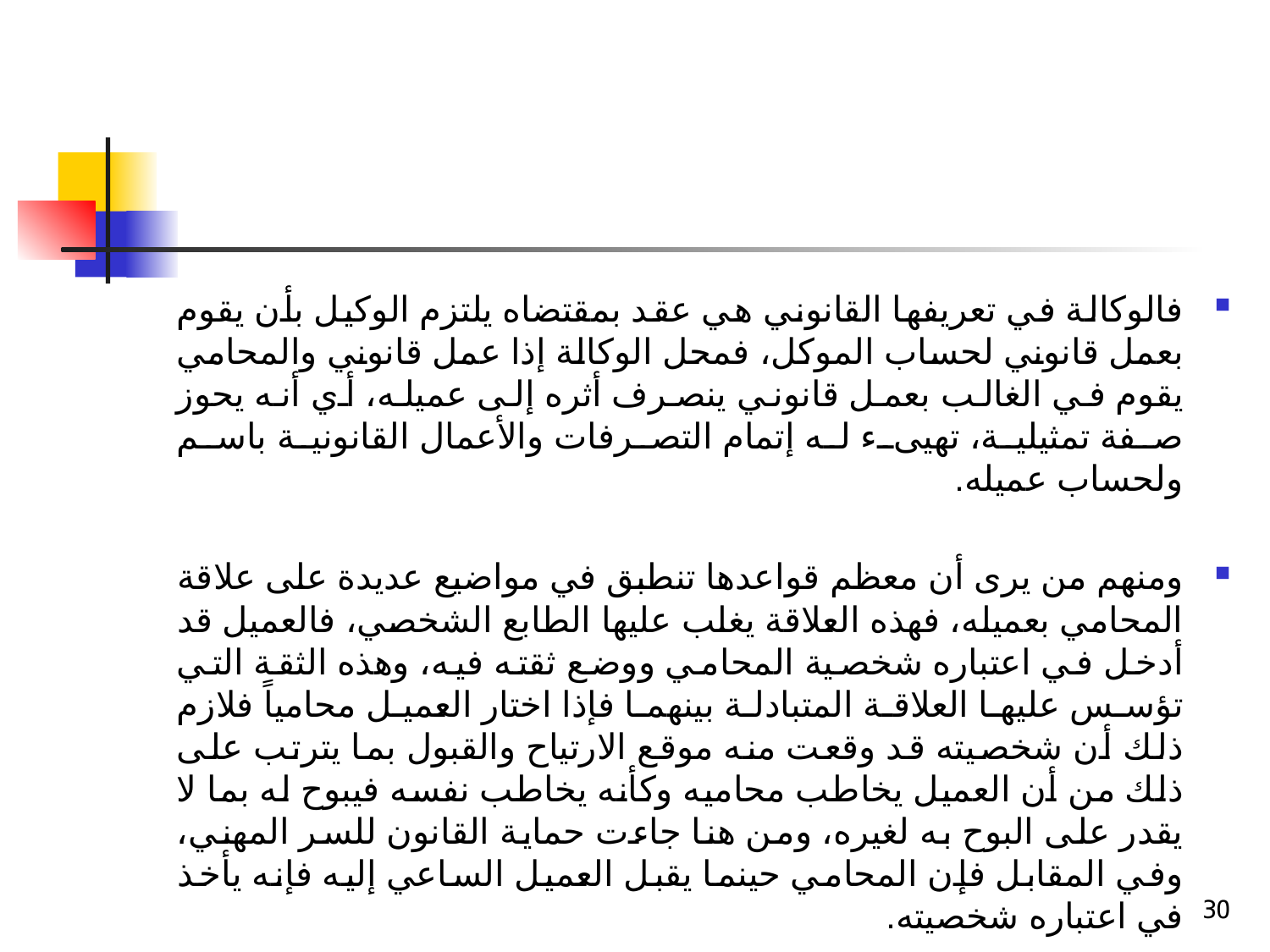

فالوكالة في تعريفها القانوني هي عقد بمقتضاه يلتزم الوكيل بأن يقوم بعمل قانوني لحساب الموكل، فمحل الوكالة إذا عمل قانوني والمحامي يقوم في الغالب بعمل قانوني ينصرف أثره إلى عميله، أي أنه يحوز صفة تمثيلية، تهيىء له إتمام التصرفات والأعمال القانونية باسم ولحساب عميله.

ومنهم من يرى أن معظم قواعدها تنطبق في مواضيع عديدة على علاقة المحامي بعميله، فهذه العلاقة يغلب عليها الطابع الشخصي، فالعميل قد أدخل في اعتباره شخصية المحامي ووضع ثقته فيه، وهذه الثقة التي تؤسس عليها العلاقة المتبادلة بينهما فإذا اختار العميل محامياً فلازم ذلك أن شخصيته قد وقعت منه موقع الارتياح والقبول بما يترتب على ذلك من أن العميل يخاطب محاميه وكأنه يخاطب نفسه فيبوح له بما لا يقدر على البوح به لغيره، ومن هنا جاءت حماية القانون للسر المهني، وفي المقابل فإن المحامي حينما يقبل العميل الساعي إليه فإنه يأخذ في اعتباره شخصيته.

30